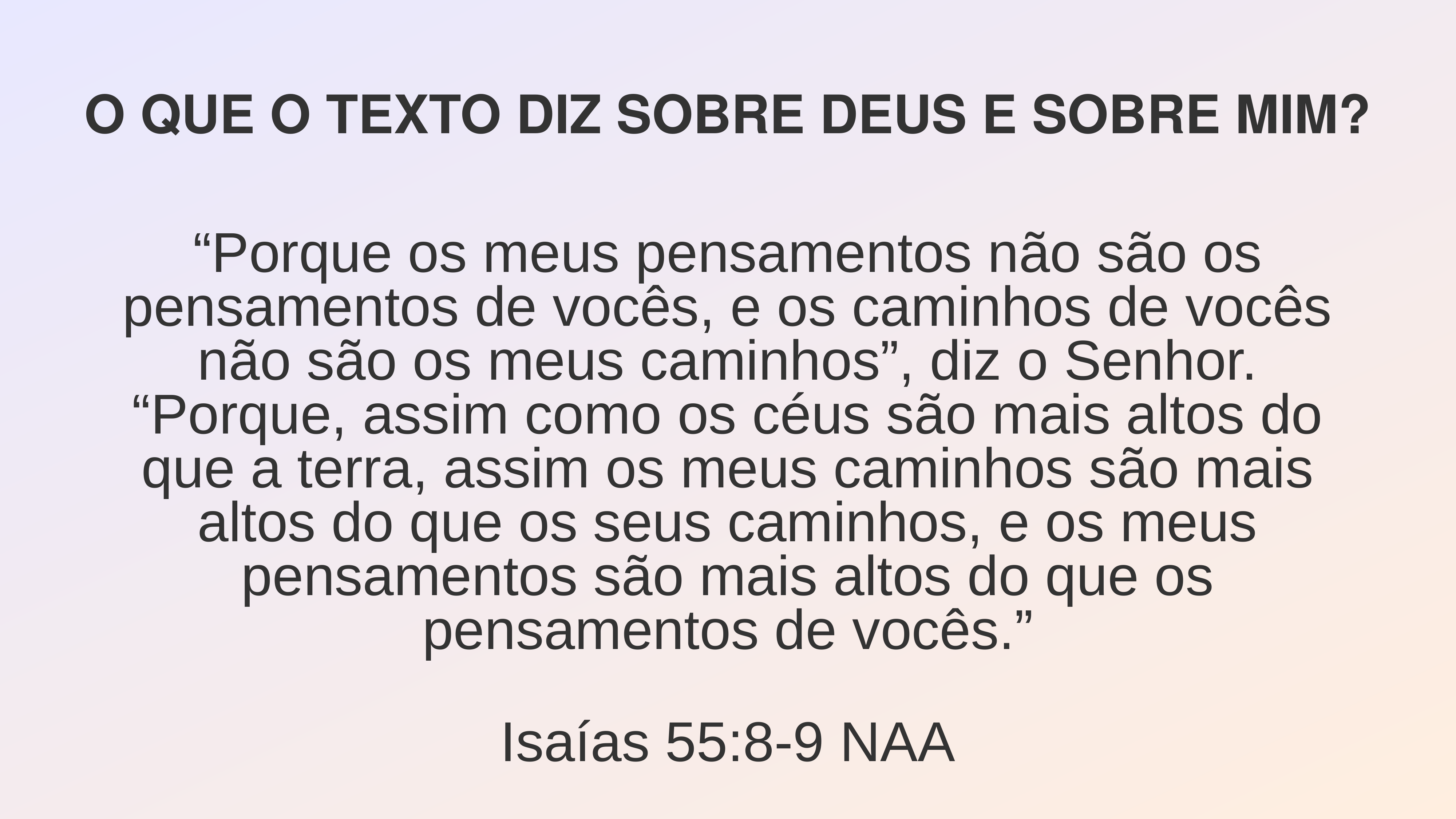

O que o texto diz sobre Deus e sobre mim?
“Porque os meus pensamentos não são os pensamentos de vocês, e os caminhos de vocês não são os meus caminhos”, diz o Senhor. “Porque, assim como os céus são mais altos do que a terra, assim os meus caminhos são mais altos do que os seus caminhos, e os meus pensamentos são mais altos do que os pensamentos de vocês.”
Isaías 55:8-9 NAA